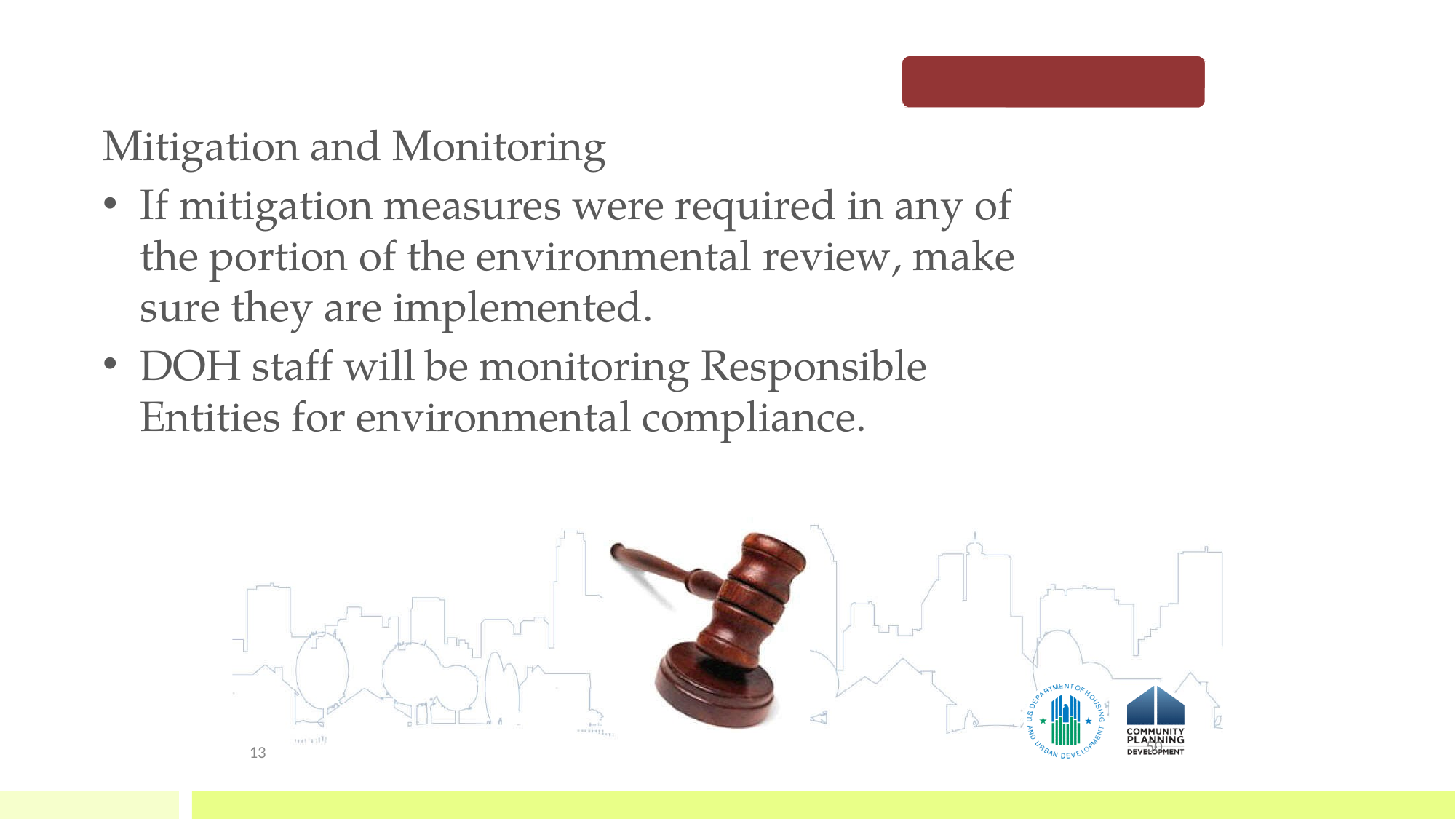

# It’s not over yet!!!

Mitigation and Monitoring

If mitigation measures were required in any of the portion of the environmental review, make sure they are implemented.

DOH staff will be monitoring Responsible Entities for environmental compliance.

50
13